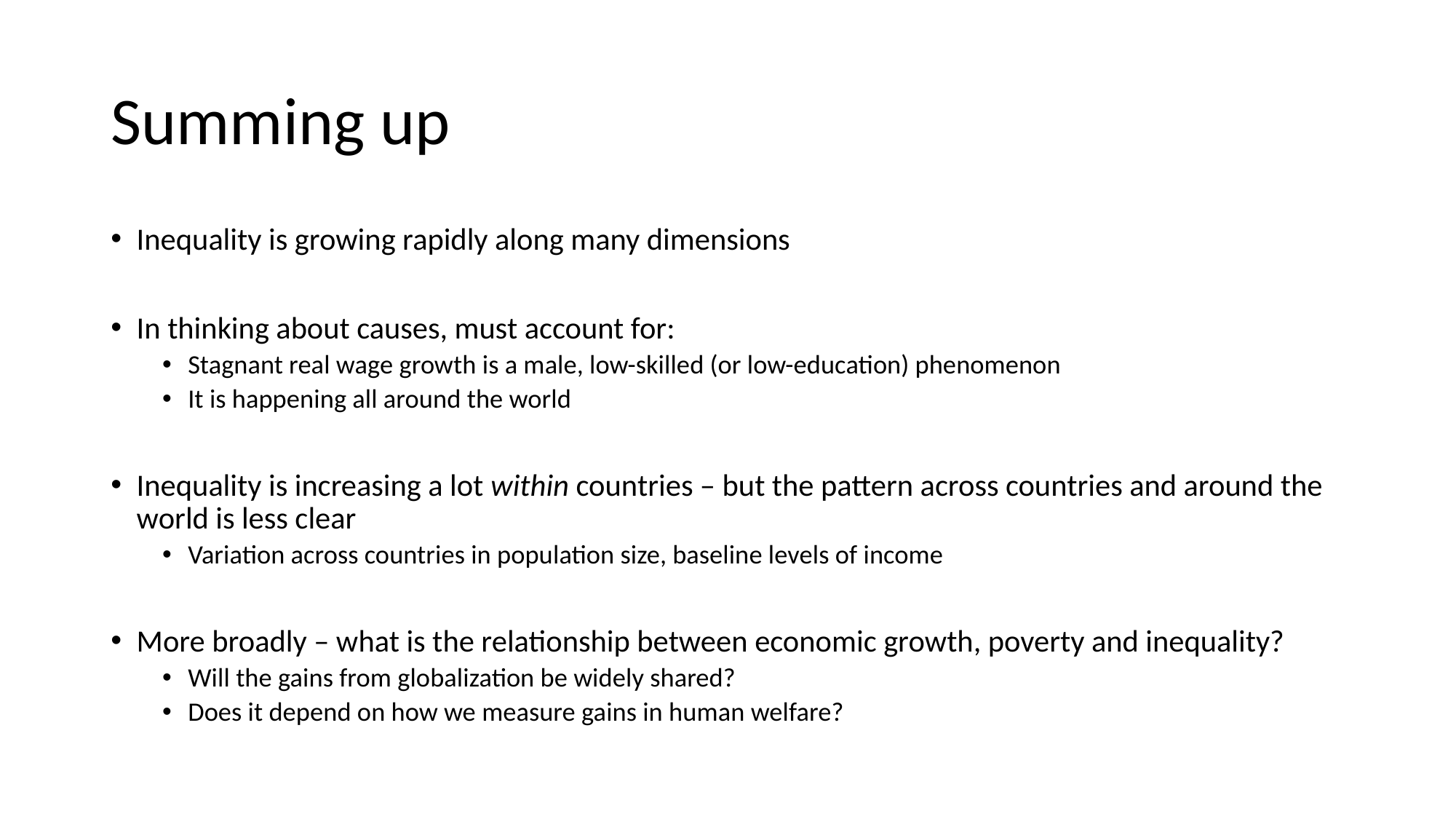

# Summing up
Inequality is growing rapidly along many dimensions

In thinking about causes, must account for:
Stagnant real wage growth is a male, low-skilled (or low-education) phenomenon
It is happening all around the world

Inequality is increasing a lot within countries – but the pattern across countries and around the world is less clear
Variation across countries in population size, baseline levels of income

More broadly – what is the relationship between economic growth, poverty and inequality?
Will the gains from globalization be widely shared?
Does it depend on how we measure gains in human welfare?